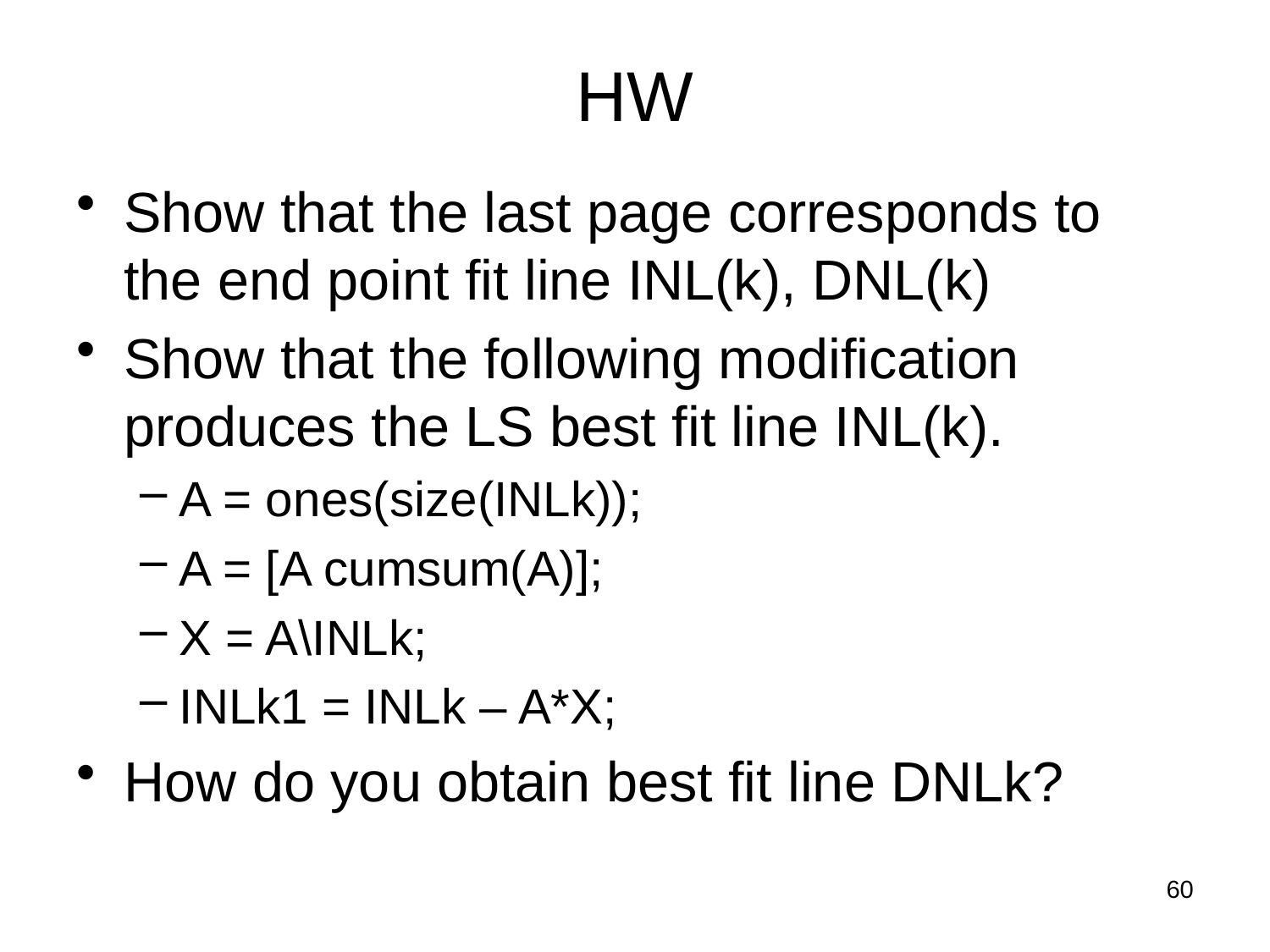

# HW
Show that the last page corresponds to the end point fit line INL(k), DNL(k)
Show that the following modification produces the LS best fit line INL(k).
A = ones(size(INLk));
A = [A cumsum(A)];
X = A\INLk;
INLk1 = INLk – A*X;
How do you obtain best fit line DNLk?
60